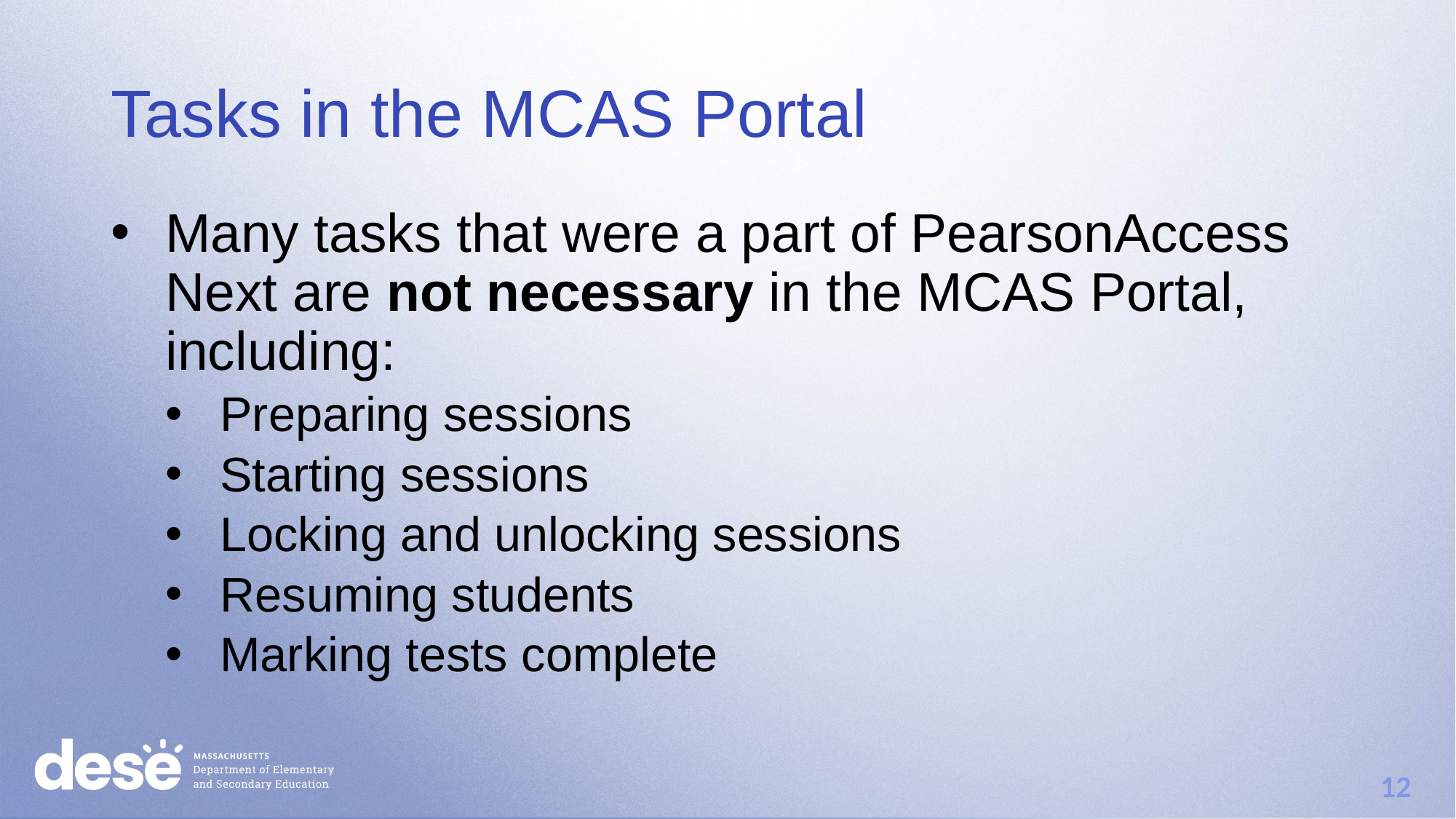

# Tasks in the MCAS Portal
Many tasks that were a part of PearsonAccess Next are not necessary in the MCAS Portal, including:
Preparing sessions
Starting sessions
Locking and unlocking sessions
Resuming students
Marking tests complete